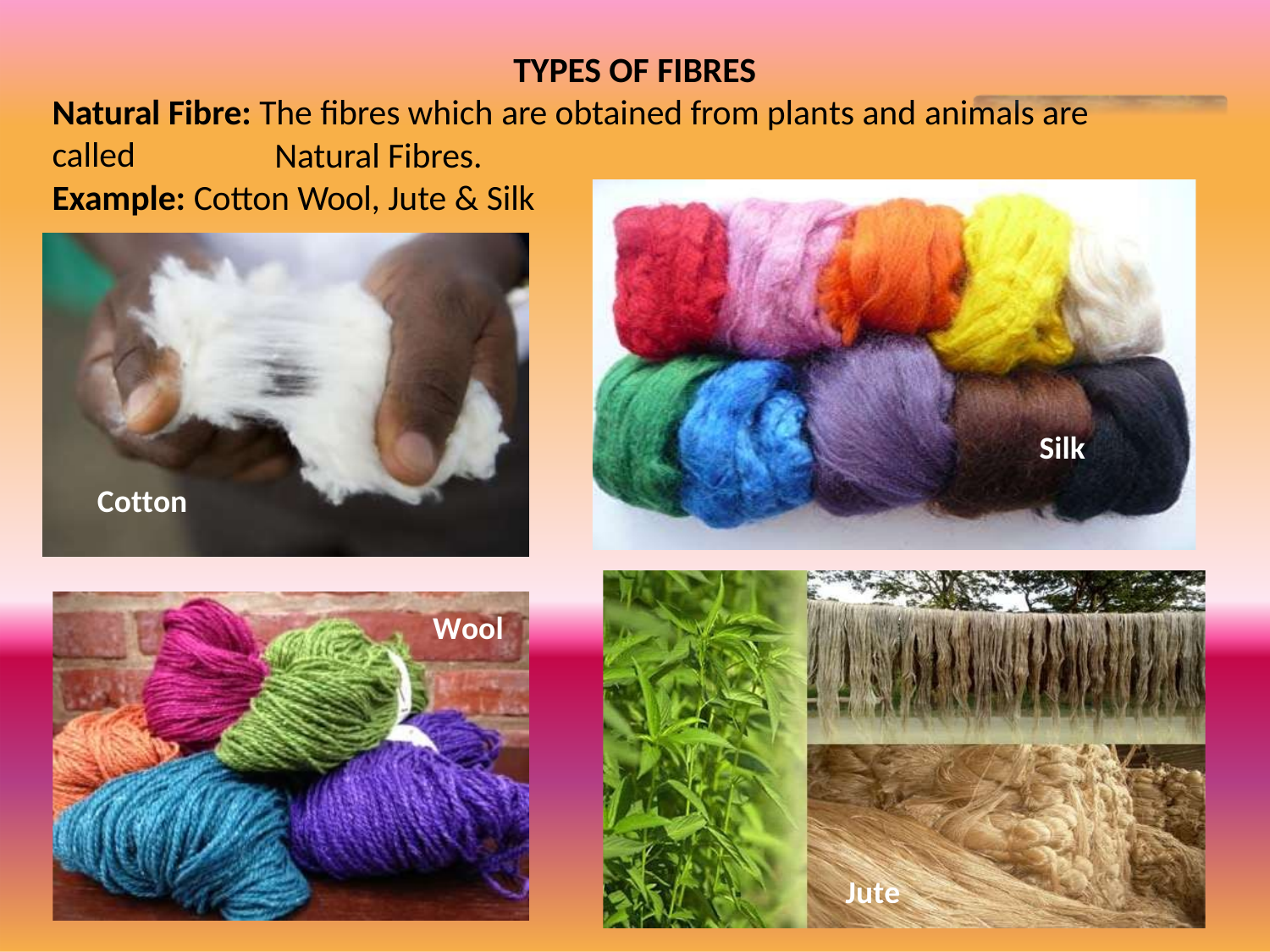

# TYPES OF FIBRES
Natural Fibre: The fibres which are obtained from plants and animals are called

Natural Fibres.
Example: Cotton Wool, Jute & Silk

Silk
Cotton

Wool
Jute